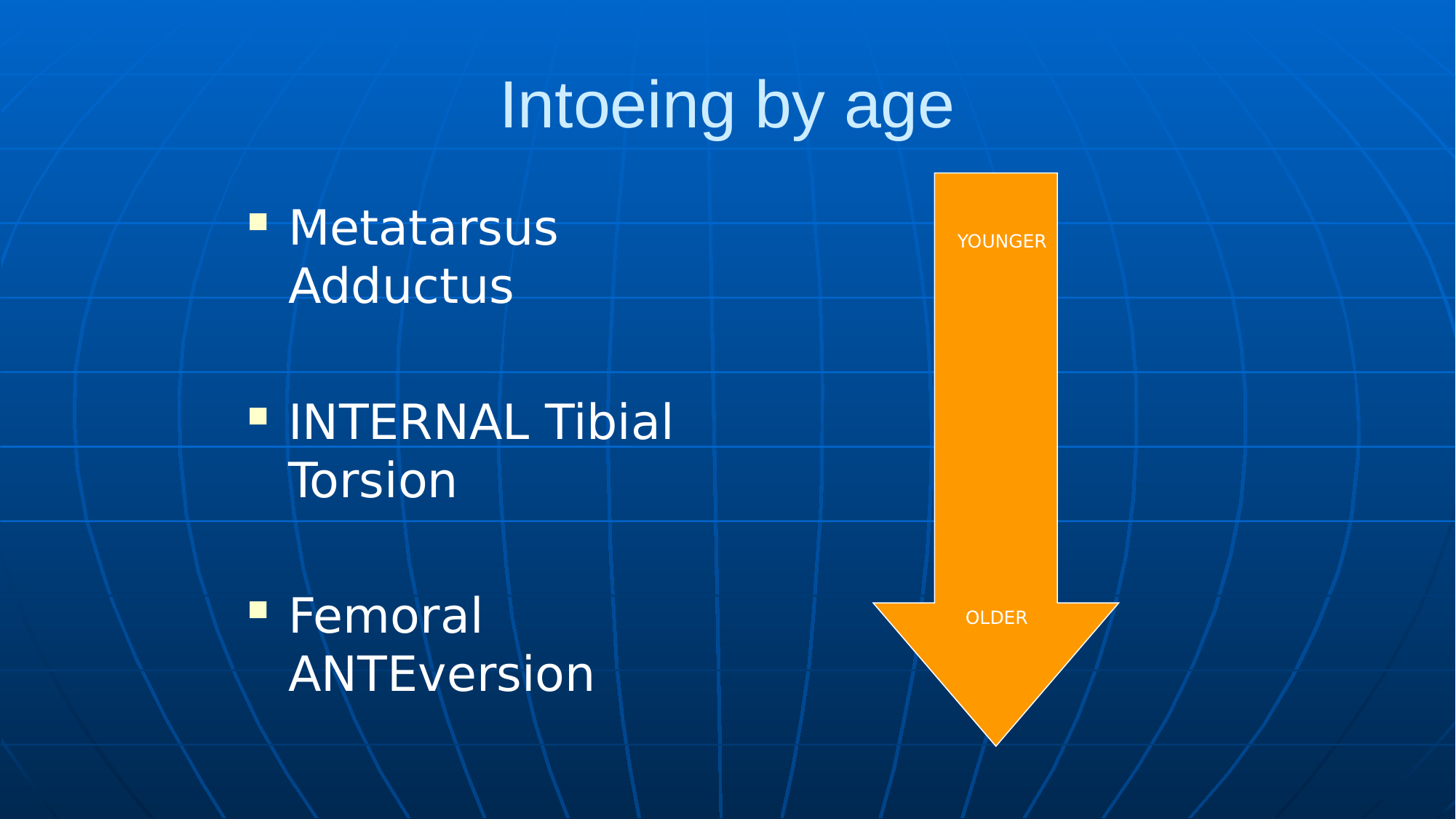

# Intoeing by age

Metatarsus Adductus

INTERNAL Tibial Torsion

Femoral ANTEversion
YOUNGER
OLDER